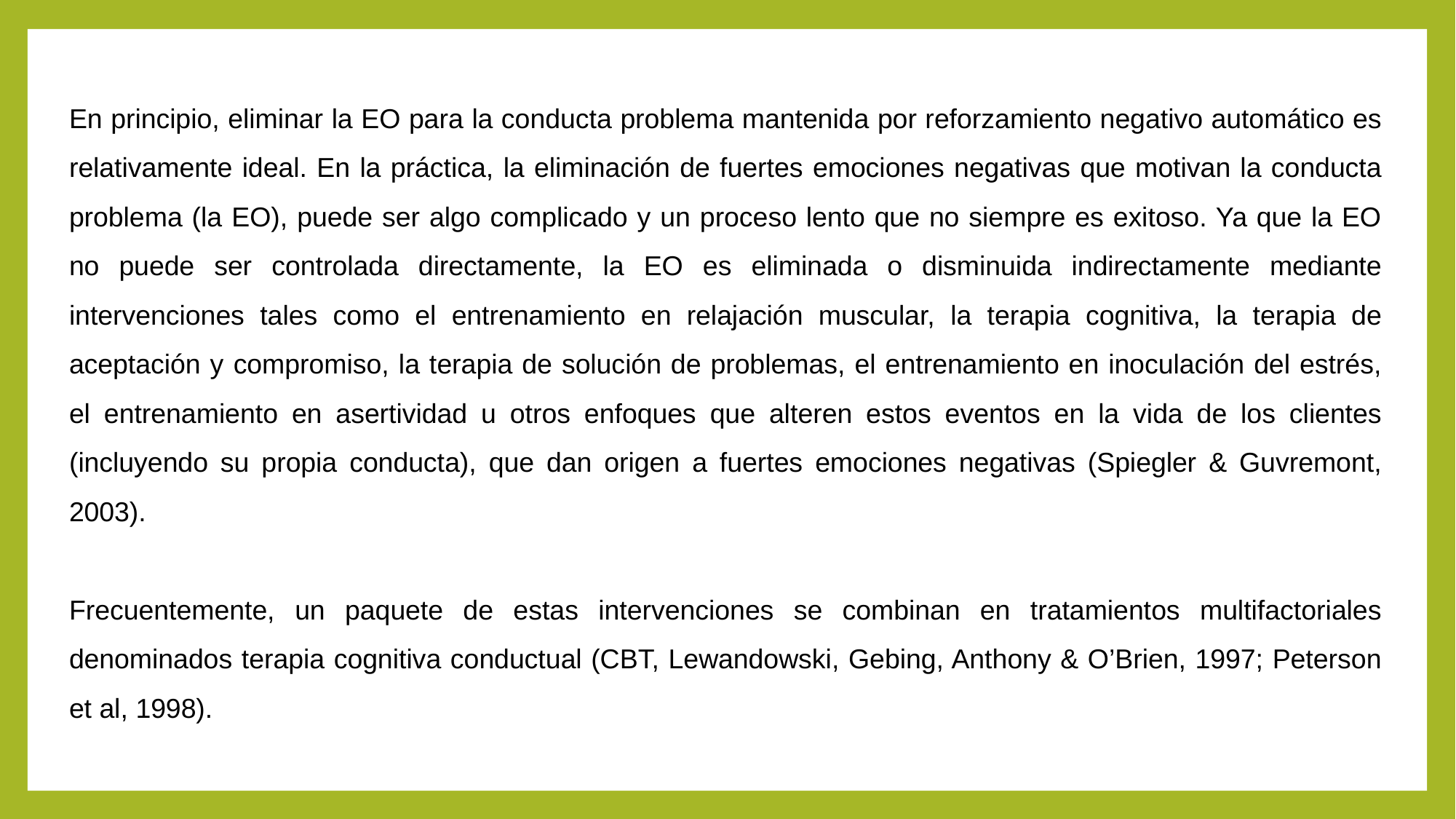

En principio, eliminar la EO para la conducta problema mantenida por reforzamiento negativo automático es relativamente ideal. En la práctica, la eliminación de fuertes emociones negativas que motivan la conducta problema (la EO), puede ser algo complicado y un proceso lento que no siempre es exitoso. Ya que la EO no puede ser controlada directamente, la EO es eliminada o disminuida indirectamente mediante intervenciones tales como el entrenamiento en relajación muscular, la terapia cognitiva, la terapia de aceptación y compromiso, la terapia de solución de problemas, el entrenamiento en inoculación del estrés, el entrenamiento en asertividad u otros enfoques que alteren estos eventos en la vida de los clientes (incluyendo su propia conducta), que dan origen a fuertes emociones negativas (Spiegler & Guvremont, 2003).

Frecuentemente, un paquete de estas intervenciones se combinan en tratamientos multifactoriales denominados terapia cognitiva conductual (CBT, Lewandowski, Gebing, Anthony & O’Brien, 1997; Peterson et al, 1998).